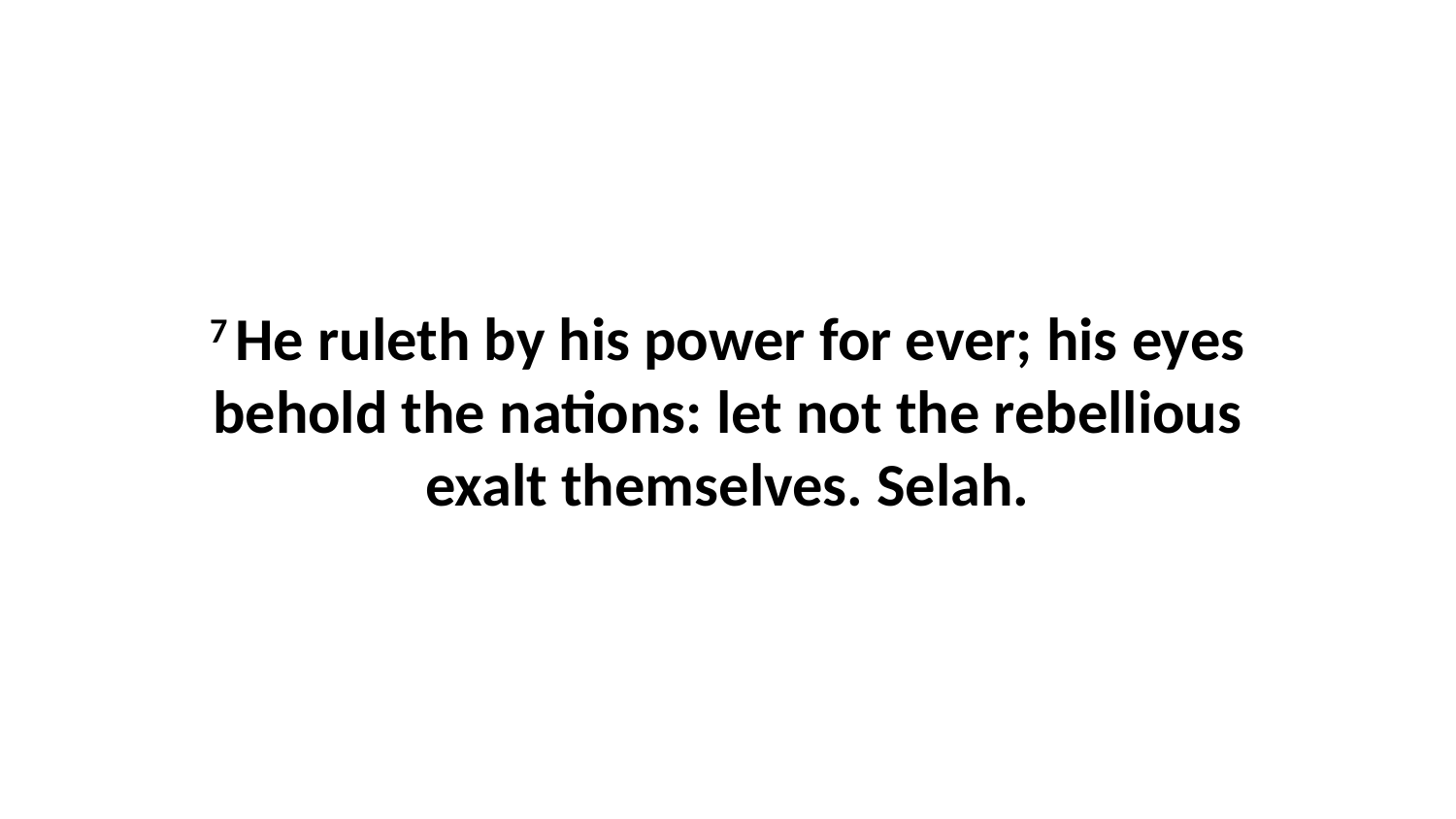

7 He ruleth by his power for ever; his eyes behold the nations: let not the rebellious exalt themselves. Selah.